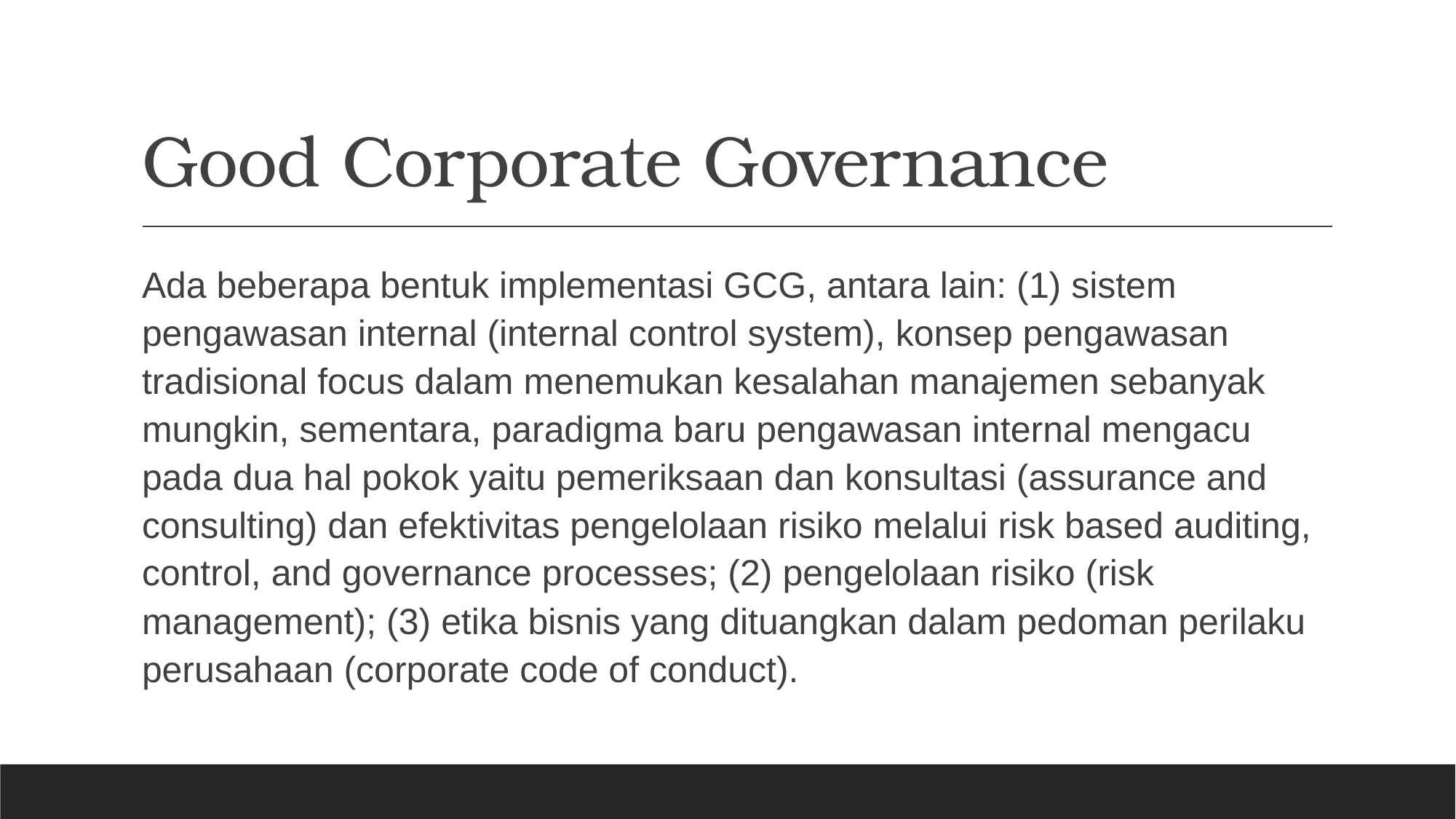

# Good Corporate Governance
Ada beberapa bentuk implementasi GCG, antara lain: (1) sistem pengawasan internal (internal control system), konsep pengawasan tradisional focus dalam menemukan kesalahan manajemen sebanyak mungkin, sementara, paradigma baru pengawasan internal mengacu pada dua hal pokok yaitu pemeriksaan dan konsultasi (assurance and consulting) dan efektivitas pengelolaan risiko melalui risk based auditing, control, and governance processes; (2) pengelolaan risiko (risk management); (3) etika bisnis yang dituangkan dalam pedoman perilaku perusahaan (corporate code of conduct).